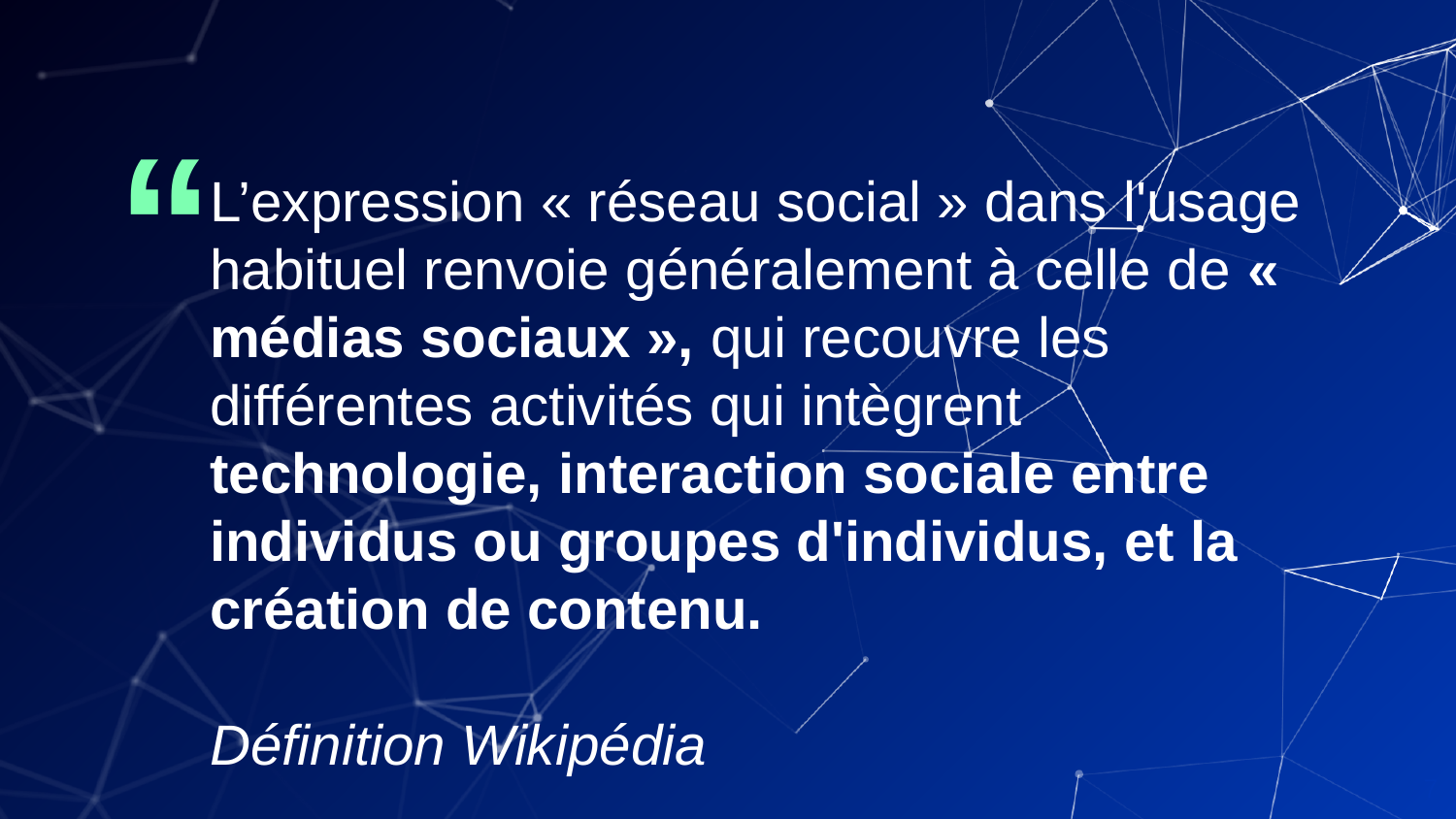

L’expression « réseau social » dans l'usage habituel renvoie généralement à celle de « médias sociaux », qui recouvre les différentes activités qui intègrent technologie, interaction sociale entre individus ou groupes d'individus, et la création de contenu.
Définition Wikipédia
7